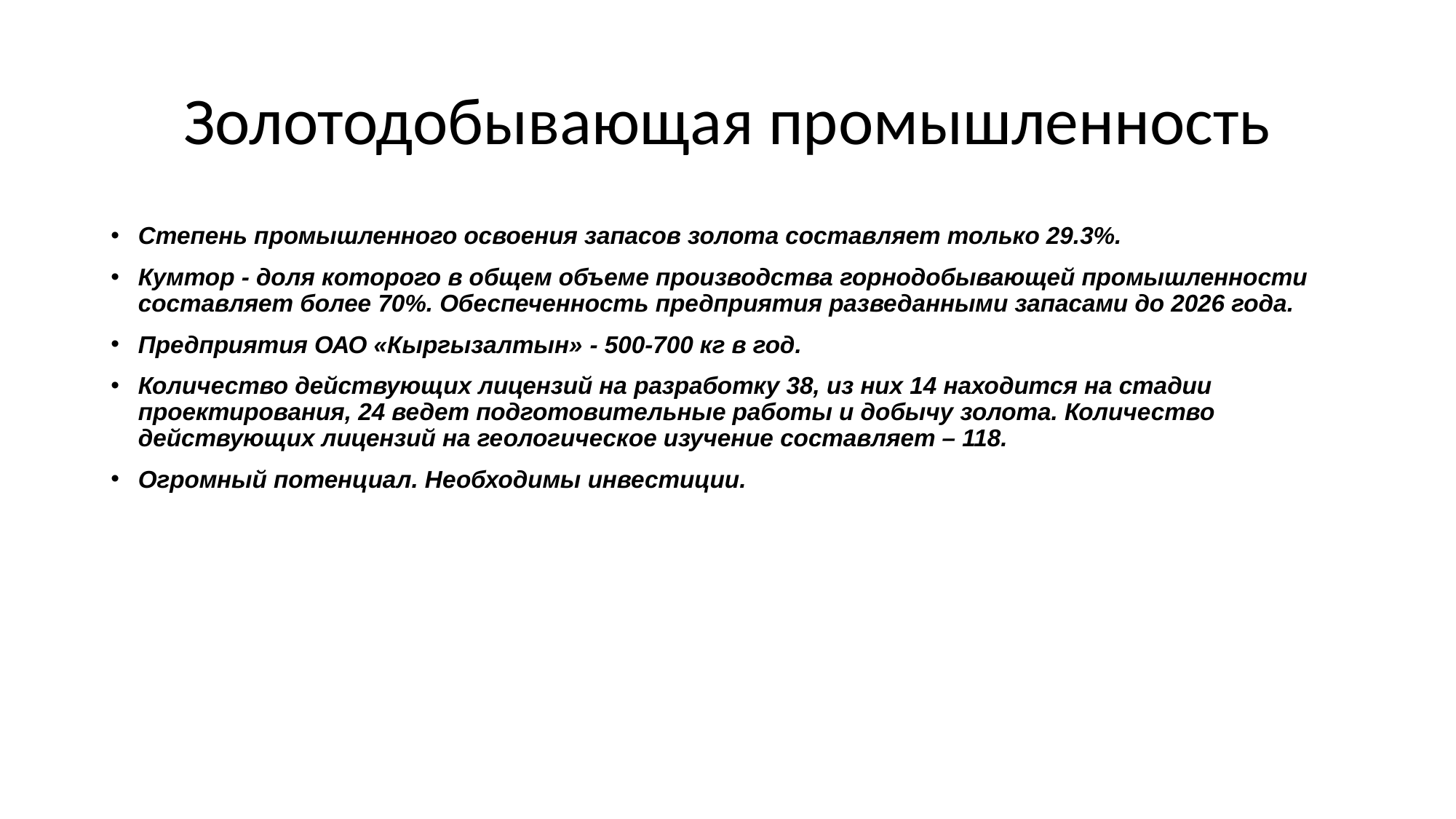

# Золотодобывающая промышленность
Степень промышленного освоения запасов золота составляет только 29.3%.
Кумтор - доля которого в общем объеме производства горнодобывающей промышленности составляет более 70%. Обеспеченность предприятия разведанными запасами до 2026 года.
Предприятия ОАО «Кыргызалтын» - 500-700 кг в год.
Количество действующих лицензий на разработку 38, из них 14 находится на стадии проектирования, 24 ведет подготовительные работы и добычу золота. Количество действующих лицензий на геологическое изучение составляет – 118.
Огромный потенциал. Необходимы инвестиции.